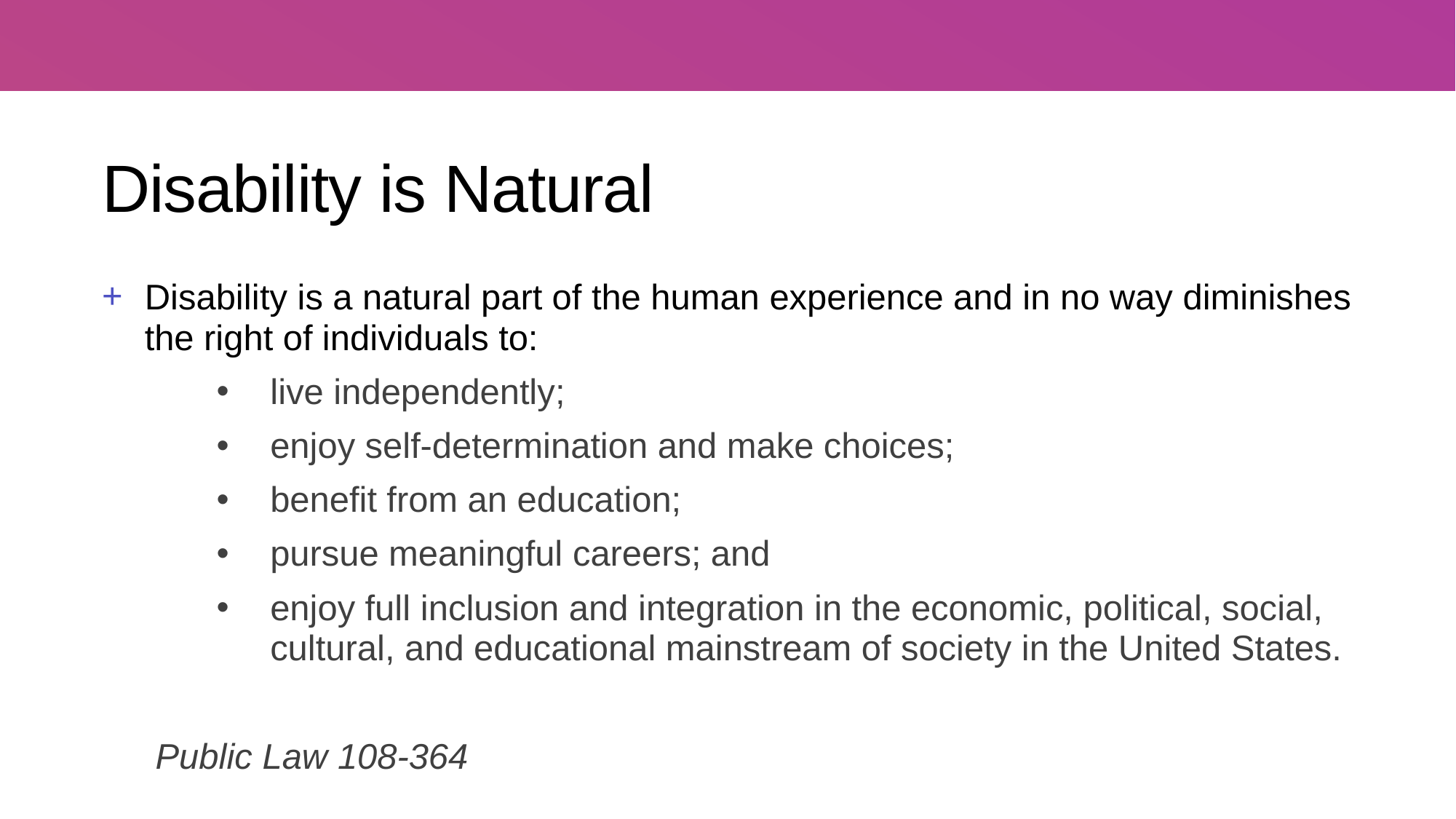

# Disability is Natural
Disability is a natural part of the human experience and in no way diminishes the right of individuals to:
live independently;
enjoy self-determination and make choices;
benefit from an education;
pursue meaningful careers; and
enjoy full inclusion and integration in the economic, political, social, cultural, and educational mainstream of society in the United States.

Public Law 108-364